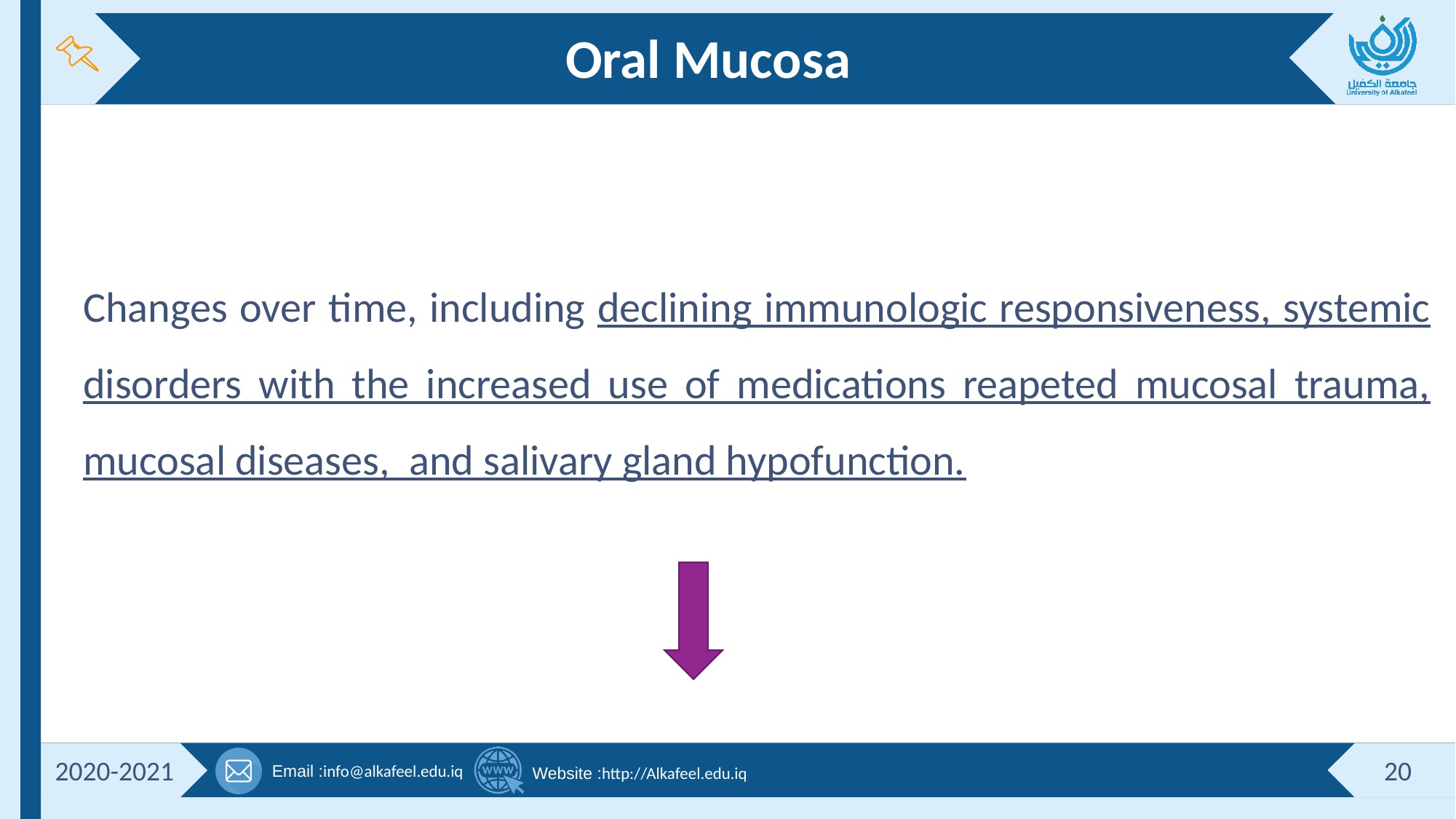

# Oral Mucosa
Changes over time, including declining immunologic responsiveness, systemic disorders with the increased use of medications reapeted mucosal trauma, mucosal diseases,  and salivary gland hypofunction.

2020-2021
20